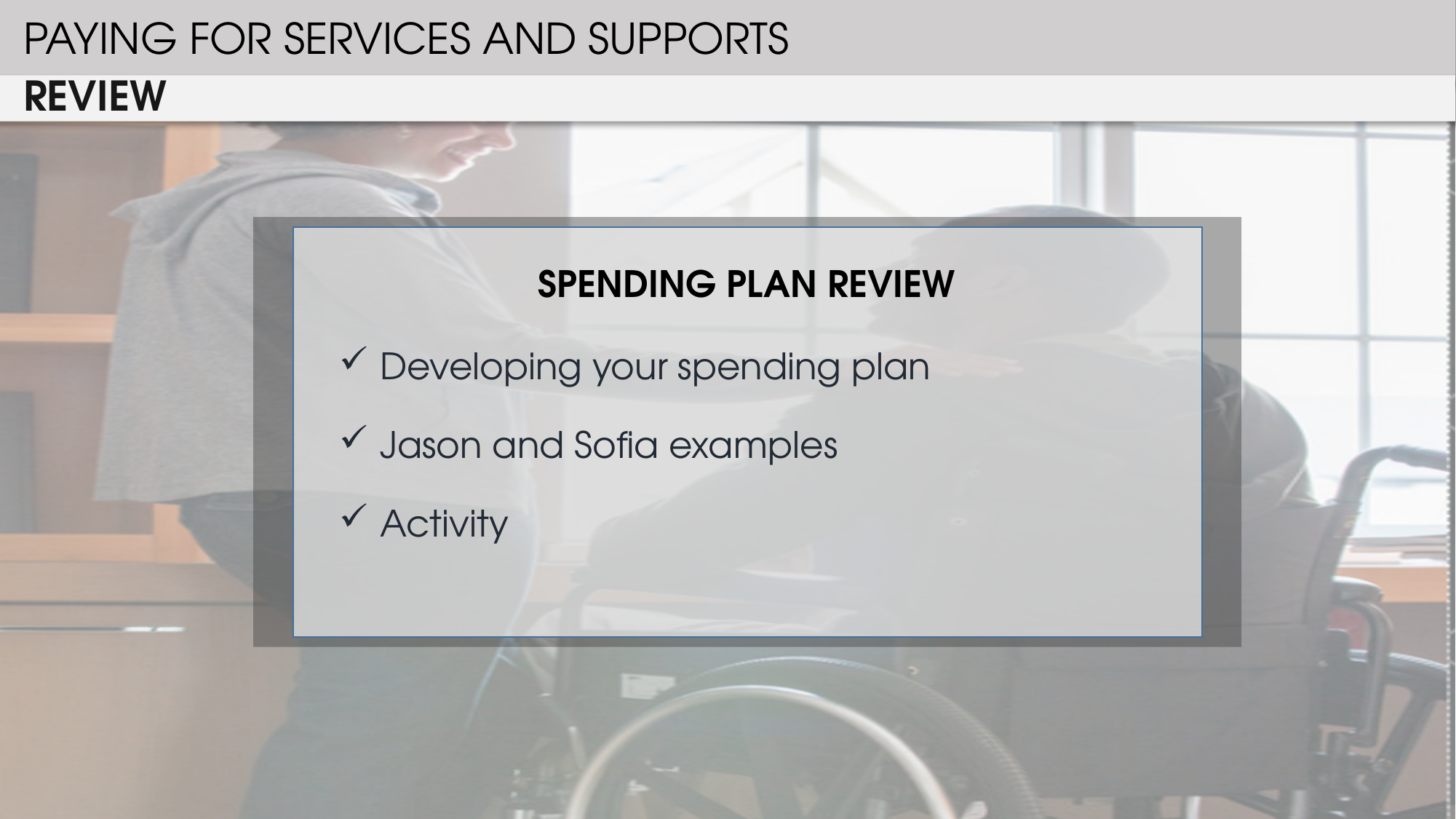

PAYING FOR SERVICES AND SUPPORTS

REVIEW

SPENDING PLAN REVIEW

Developing your spending plan

Jason and Sofia examples

Activity